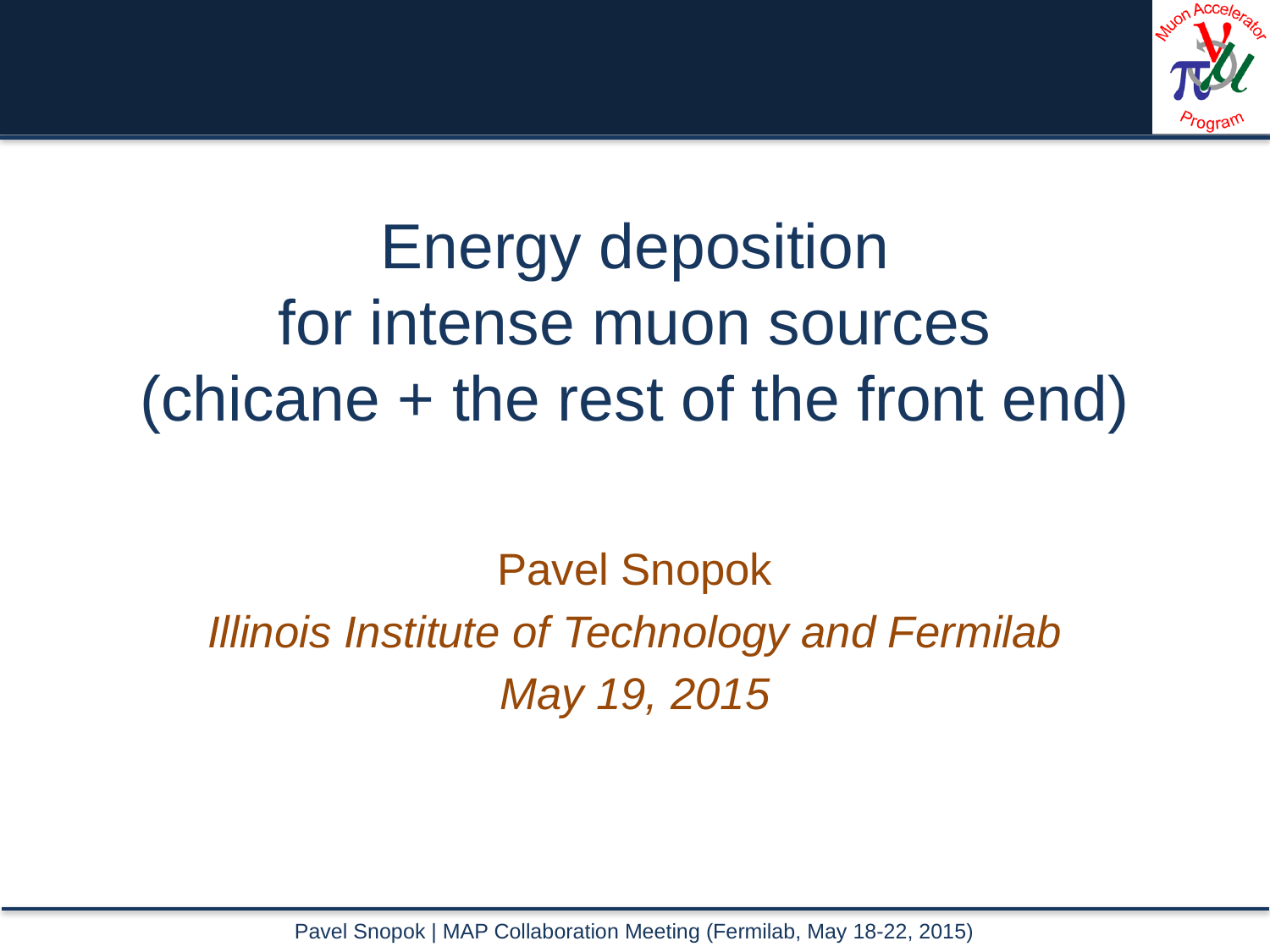

Pavel Snopok | MAP Collaboration Meeting (Fermilab, May 18-22, 2015)